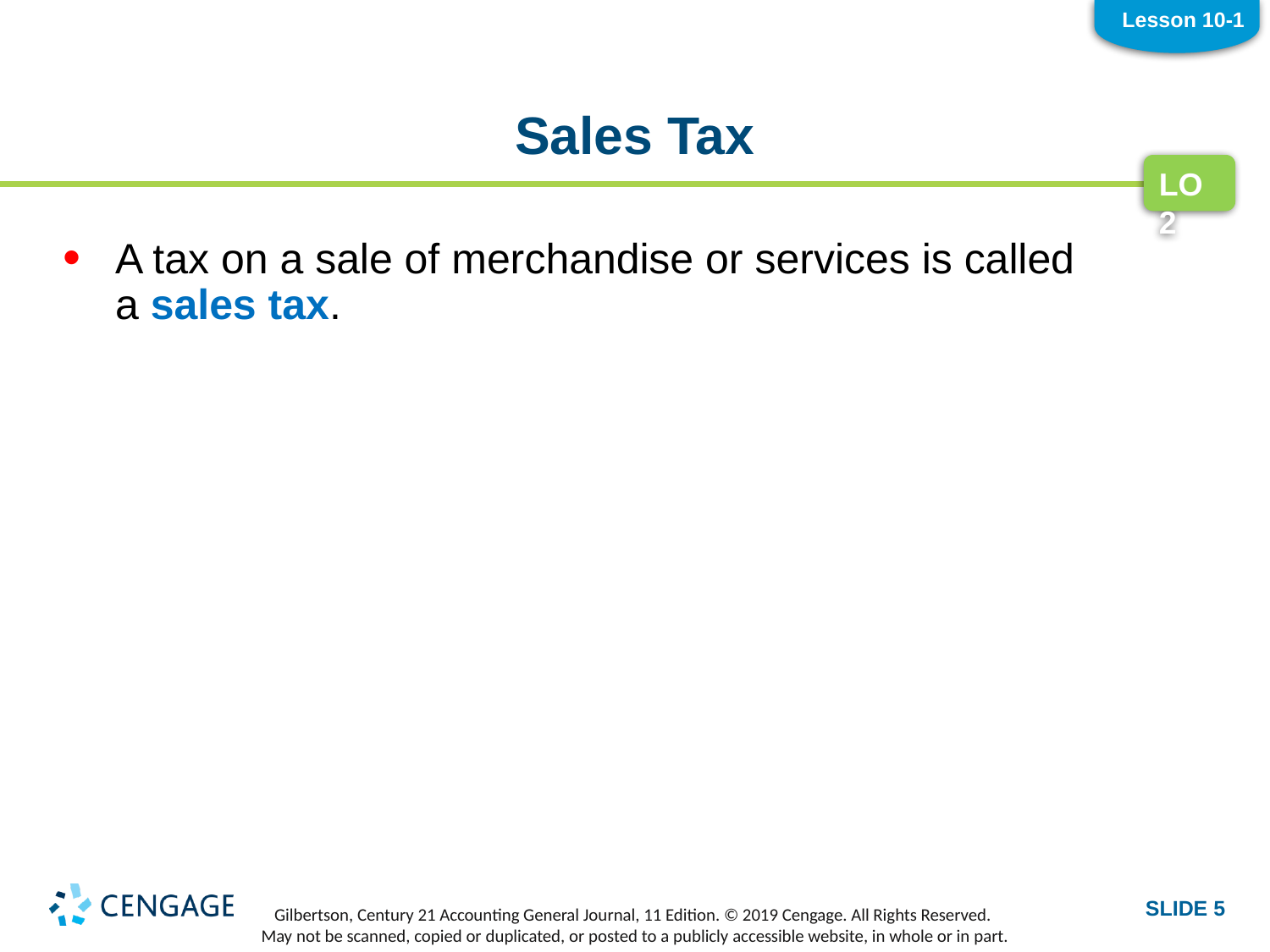

Lesson 10-1
# Sales Tax
LO2
A tax on a sale of merchandise or services is called
a sales tax.
SLIDE 5